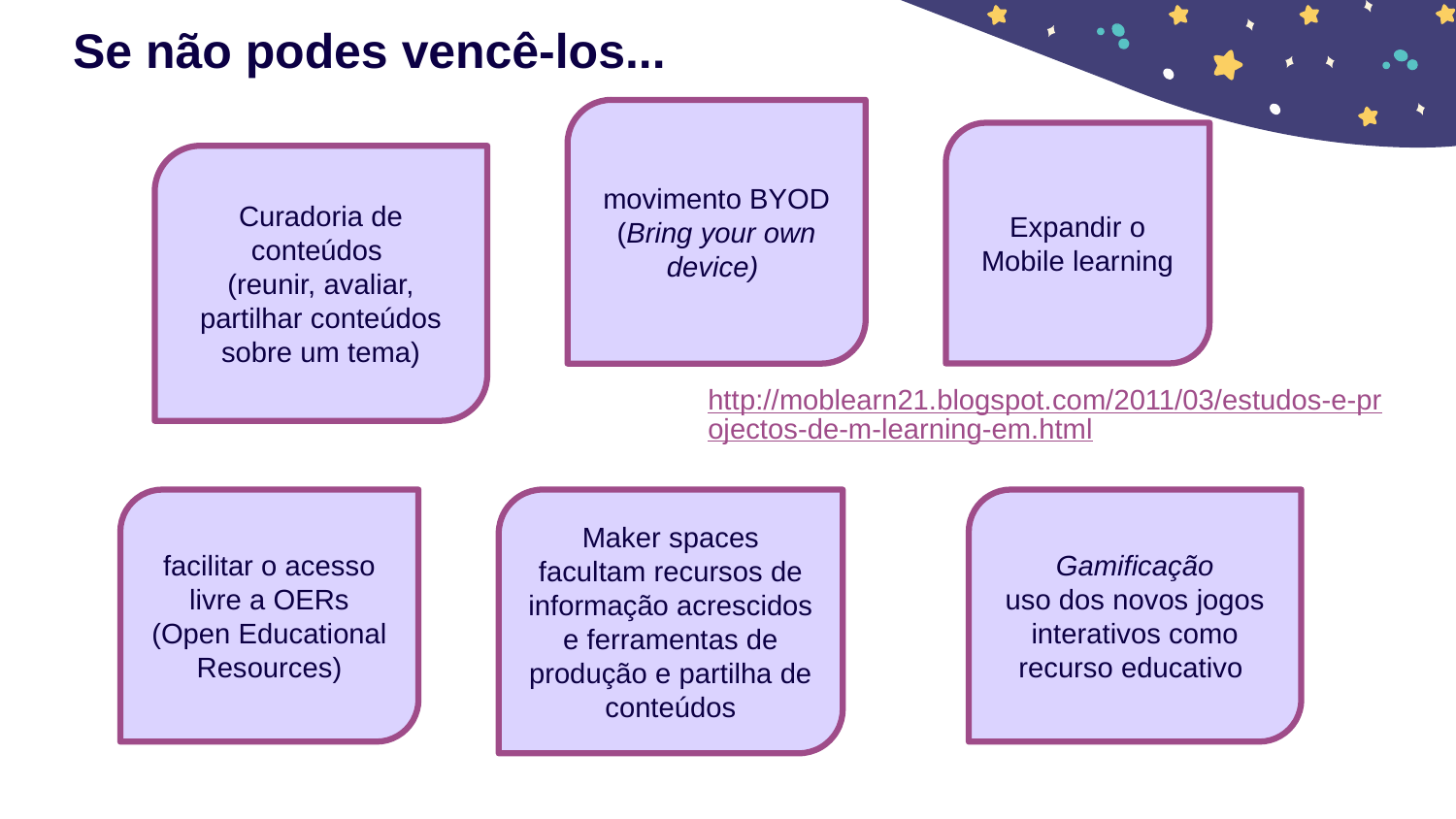

# Se não podes vencê-los...
movimento BYOD (Bring your own device)
Expandir o Mobile learning
Curadoria de conteúdos
(reunir, avaliar, partilhar conteúdos sobre um tema)
http://moblearn21.blogspot.com/2011/03/estudos-e-projectos-de-m-learning-em.html

facilitar o acesso livre a OERs (Open Educational Resources)
Maker spaces
facultam recursos de informação acrescidos e ferramentas de produção e partilha de conteúdos
Gamificação
uso dos novos jogos interativos como recurso educativo